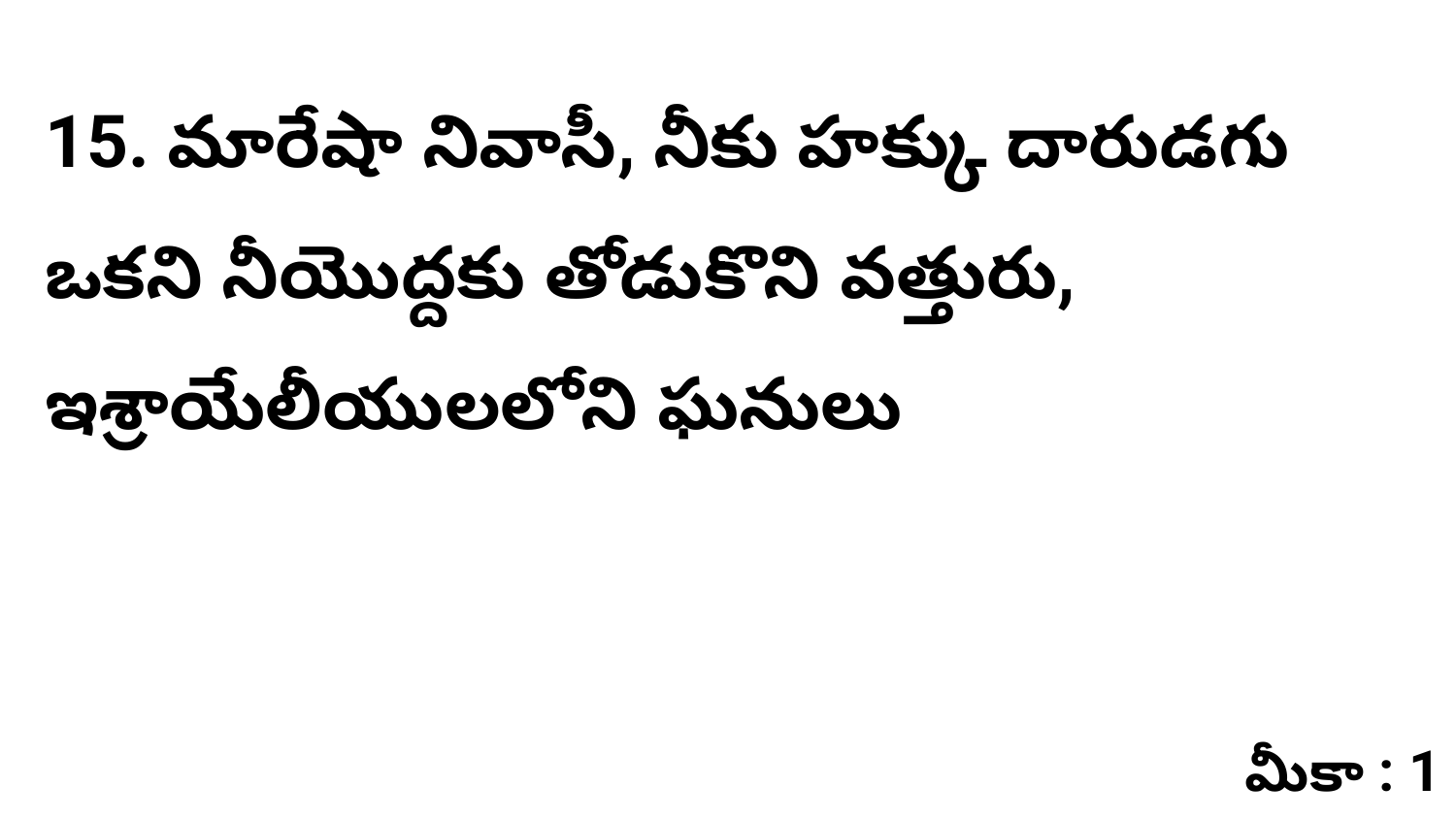

15. మారేషా నివాసీ, నీకు హక్కు దారుడగు ఒకని నీయొద్దకు తోడుకొని వత్తురు, ఇశ్రాయేలీయులలోని ఘనులు
మీకా : 1